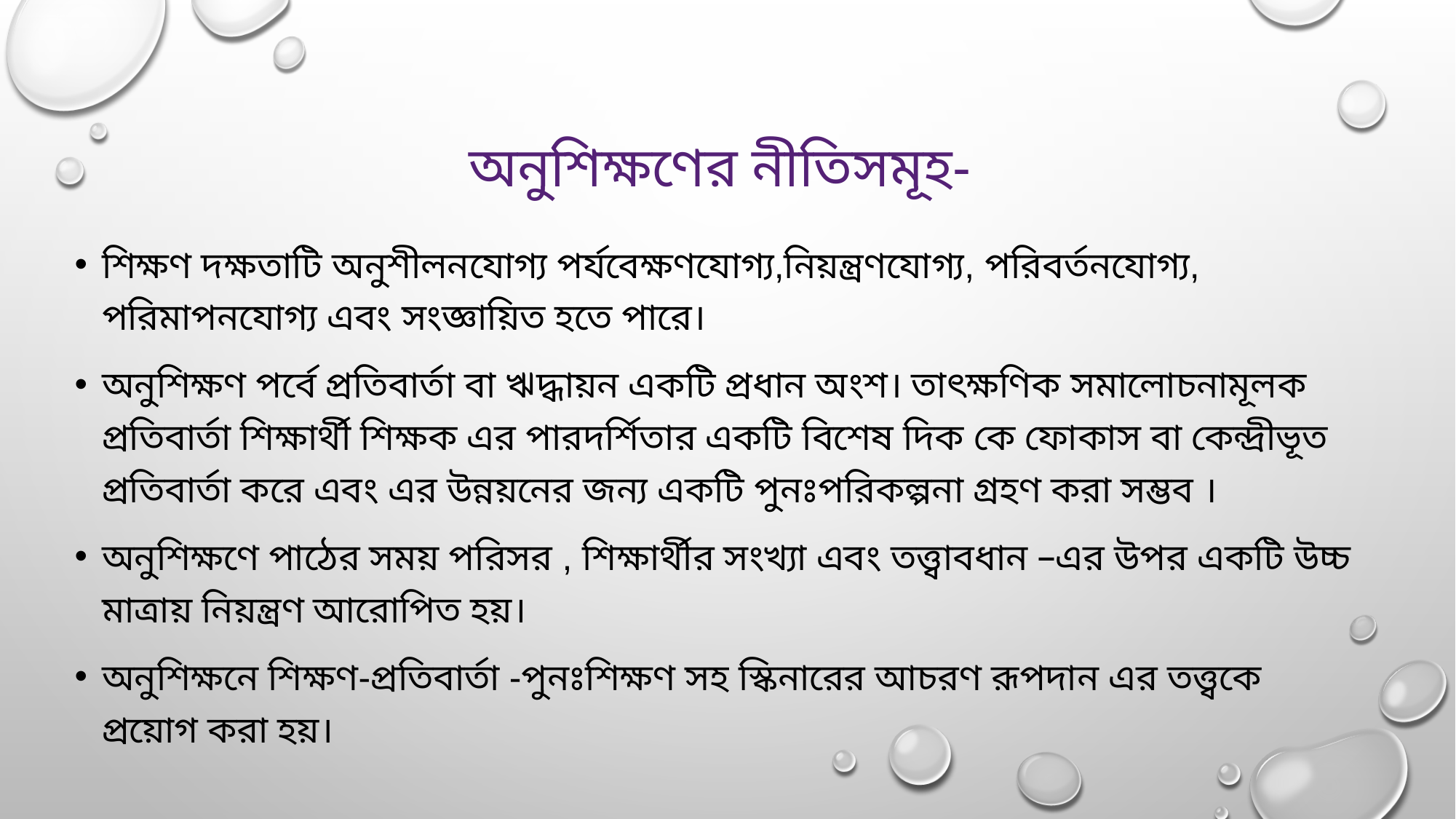

# অনুশিক্ষণের নীতিসমূহ-
শিক্ষণ দক্ষতাটি অনুশীলনযোগ্য পর্যবেক্ষণযোগ্য,নিয়ন্ত্রণযোগ্য, পরিবর্তনযোগ্য, পরিমাপনযোগ্য এবং সংজ্ঞায়িত হতে পারে।
অনুশিক্ষণ পর্বে প্রতিবার্তা বা ঋদ্ধায়ন একটি প্রধান অংশ। তাৎক্ষণিক সমালোচনামূলক প্রতিবার্তা শিক্ষার্থী শিক্ষক এর পারদর্শিতার একটি বিশেষ দিক কে ফোকাস বা কেন্দ্রীভূত প্রতিবার্তা করে এবং এর উন্নয়নের জন্য একটি পুনঃপরিকল্পনা গ্রহণ করা সম্ভব ।
অনুশিক্ষণে পাঠের সময় পরিসর , শিক্ষার্থীর সংখ্যা এবং তত্ত্বাবধান –এর উপর একটি উচ্চ মাত্রায় নিয়ন্ত্রণ আরোপিত হয়।
অনুশিক্ষনে শিক্ষণ-প্রতিবার্তা -পুনঃশিক্ষণ সহ স্কিনারের আচরণ রূপদান এর তত্ত্বকে প্রয়োগ করা হয়।